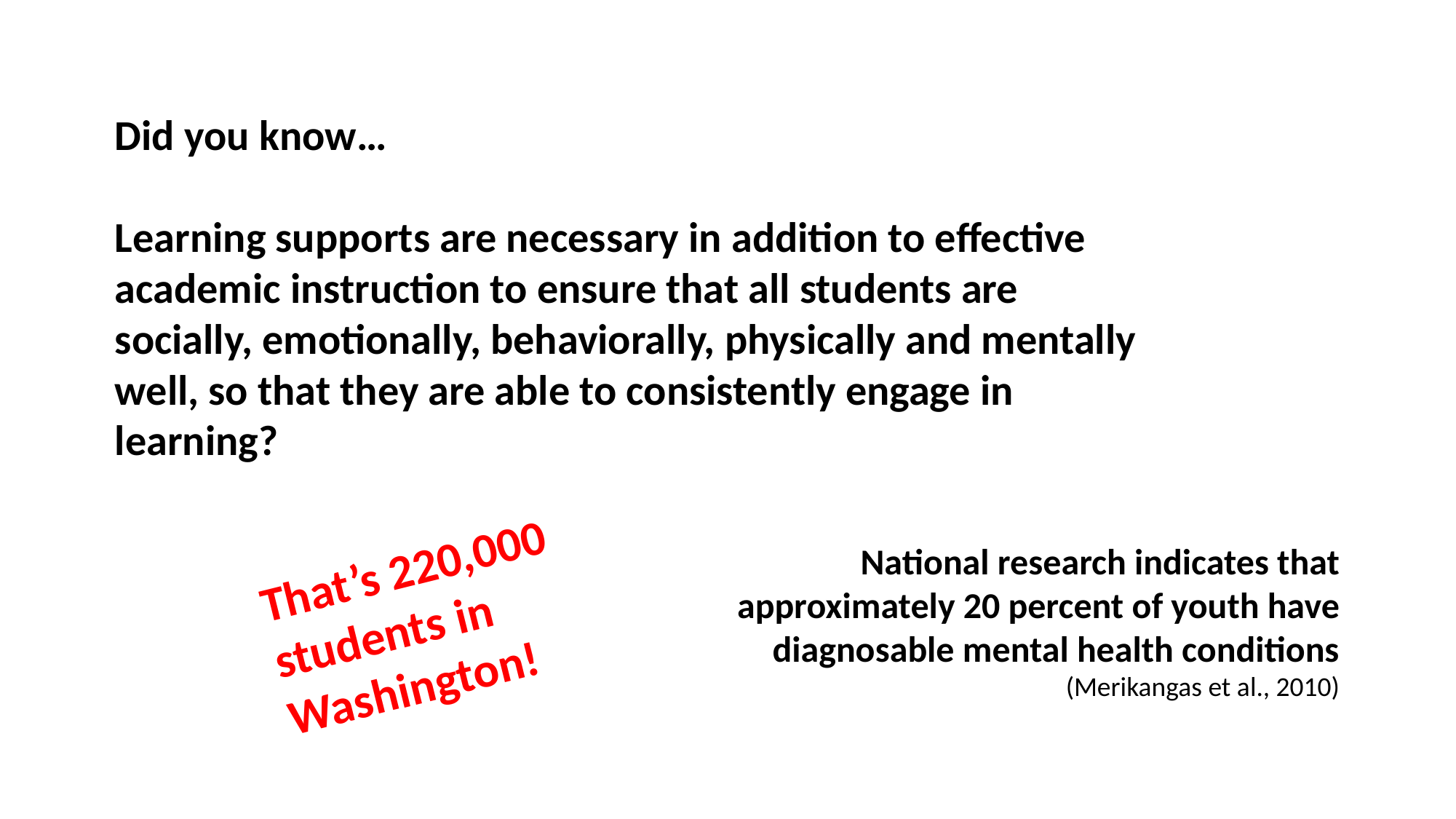

2016 AWSP/WASA Conference
Did you know…

Learning supports are necessary in addition to effective academic instruction to ensure that all students are socially, emotionally, behaviorally, physically and mentally well, so that they are able to consistently engage in learning?
That’s 220,000 students in Washington!
National research indicates that
approximately 20 percent of youth have
diagnosable mental health conditions
(Merikangas et al., 2010)